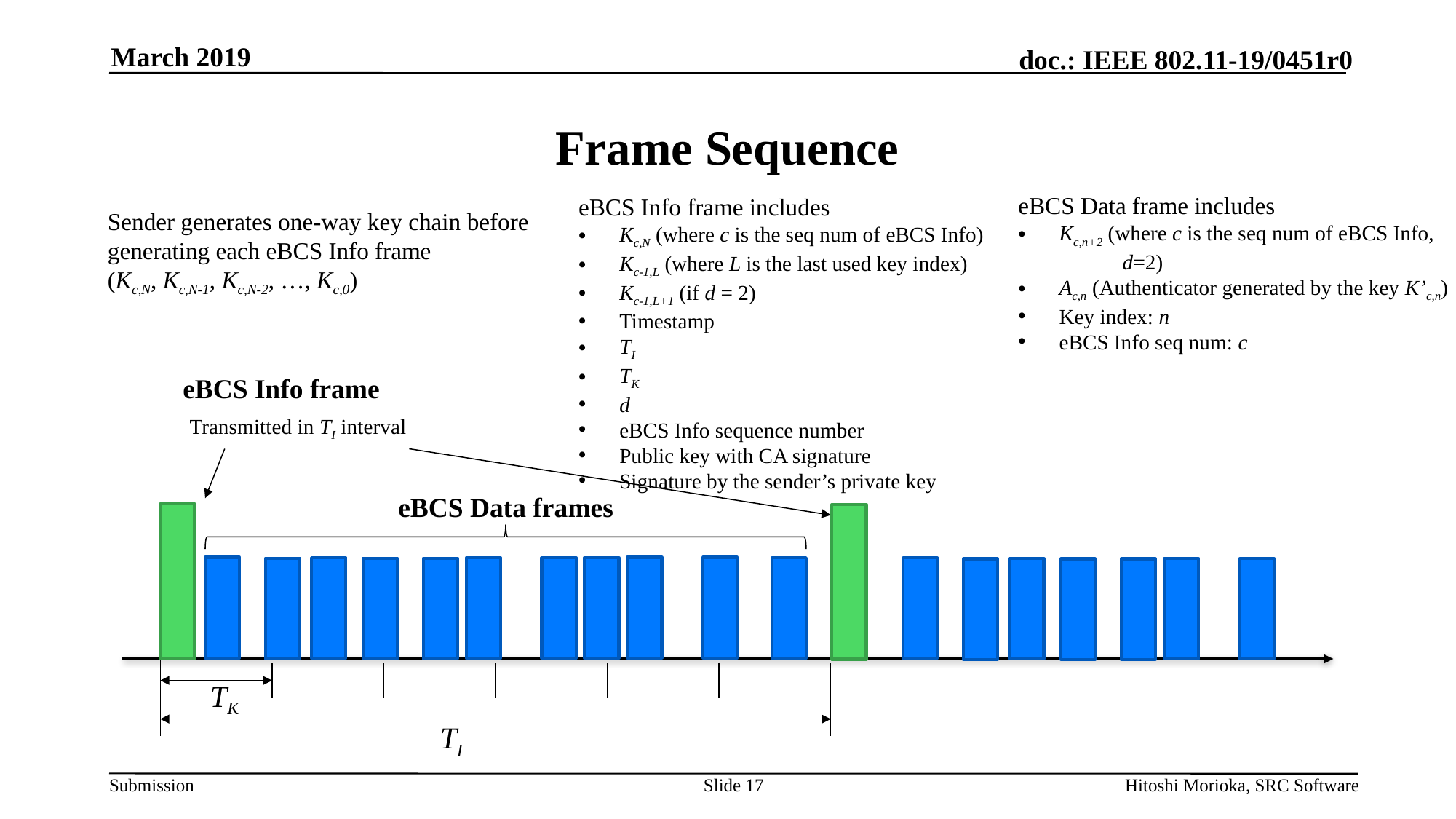

March 2019
# Frame Sequence
eBCS Data frame includes
Kc,n+2 (where c is the seq num of eBCS Info,
            d=2)
Ac,n (Authenticator generated by the key K’c,n)
Key index: n
eBCS Info seq num: c
eBCS Info frame includes
Kc,N (where c is the seq num of eBCS Info)
Kc-1,L (where L is the last used key index)
Kc-1,L+1 (if d = 2)
Timestamp
TI
TK
d
eBCS Info sequence number
Public key with CA signature
Signature by the sender’s private key
Sender generates one-way key chain before
generating each eBCS Info frame
(Kc,N, Kc,N-1, Kc,N-2, …, Kc,0)

eBCS Info frame
Transmitted in TI interval
eBCS Data frames

TK
TI
Slide 17
Hitoshi Morioka, SRC Software